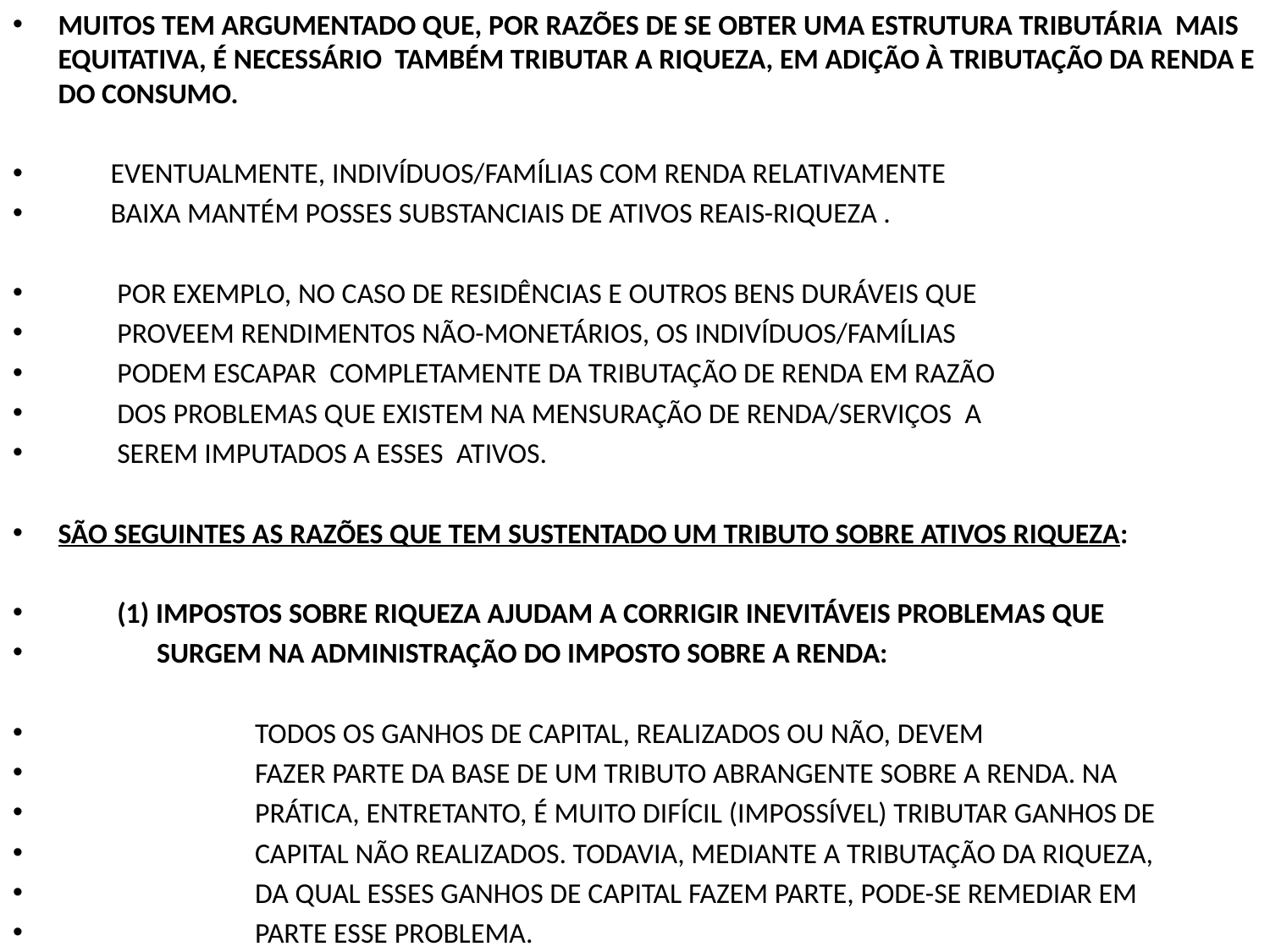

MUITOS TEM ARGUMENTADO QUE, POR RAZÕES DE SE OBTER UMA ESTRUTURA TRIBUTÁRIA  MAIS EQUITATIVA, É NECESSÁRIO  TAMBÉM TRIBUTAR A RIQUEZA, EM ADIÇÃO À TRIBUTAÇÃO DA RENDA E DO CONSUMO.

        EVENTUALMENTE, INDIVÍDUOS/FAMÍLIAS COM RENDA RELATIVAMENTE
        BAIXA MANTÉM POSSES SUBSTANCIAIS DE ATIVOS REAIS-RIQUEZA .

         POR EXEMPLO, NO CASO DE RESIDÊNCIAS E OUTROS BENS DURÁVEIS QUE
         PROVEEM RENDIMENTOS NÃO-MONETÁRIOS, OS INDIVÍDUOS/FAMÍLIAS
         PODEM ESCAPAR  COMPLETAMENTE DA TRIBUTAÇÃO DE RENDA EM RAZÃO
         DOS PROBLEMAS QUE EXISTEM NA MENSURAÇÃO DE RENDA/SERVIÇOS  A
         SEREM IMPUTADOS A ESSES  ATIVOS.

SÃO SEGUINTES AS RAZÕES QUE TEM SUSTENTADO UM TRIBUTO SOBRE ATIVOS RIQUEZA:

         (1) IMPOSTOS SOBRE RIQUEZA AJUDAM A CORRIGIR INEVITÁVEIS PROBLEMAS QUE
               SURGEM NA ADMINISTRAÇÃO DO IMPOSTO SOBRE A RENDA:

                              TODOS OS GANHOS DE CAPITAL, REALIZADOS OU NÃO, DEVEM
                              FAZER PARTE DA BASE DE UM TRIBUTO ABRANGENTE SOBRE A RENDA. NA
                              PRÁTICA, ENTRETANTO, É MUITO DIFÍCIL (IMPOSSÍVEL) TRIBUTAR GANHOS DE
                              CAPITAL NÃO REALIZADOS. TODAVIA, MEDIANTE A TRIBUTAÇÃO DA RIQUEZA,
                              DA QUAL ESSES GANHOS DE CAPITAL FAZEM PARTE, PODE-SE REMEDIAR EM
                              PARTE ESSE PROBLEMA.